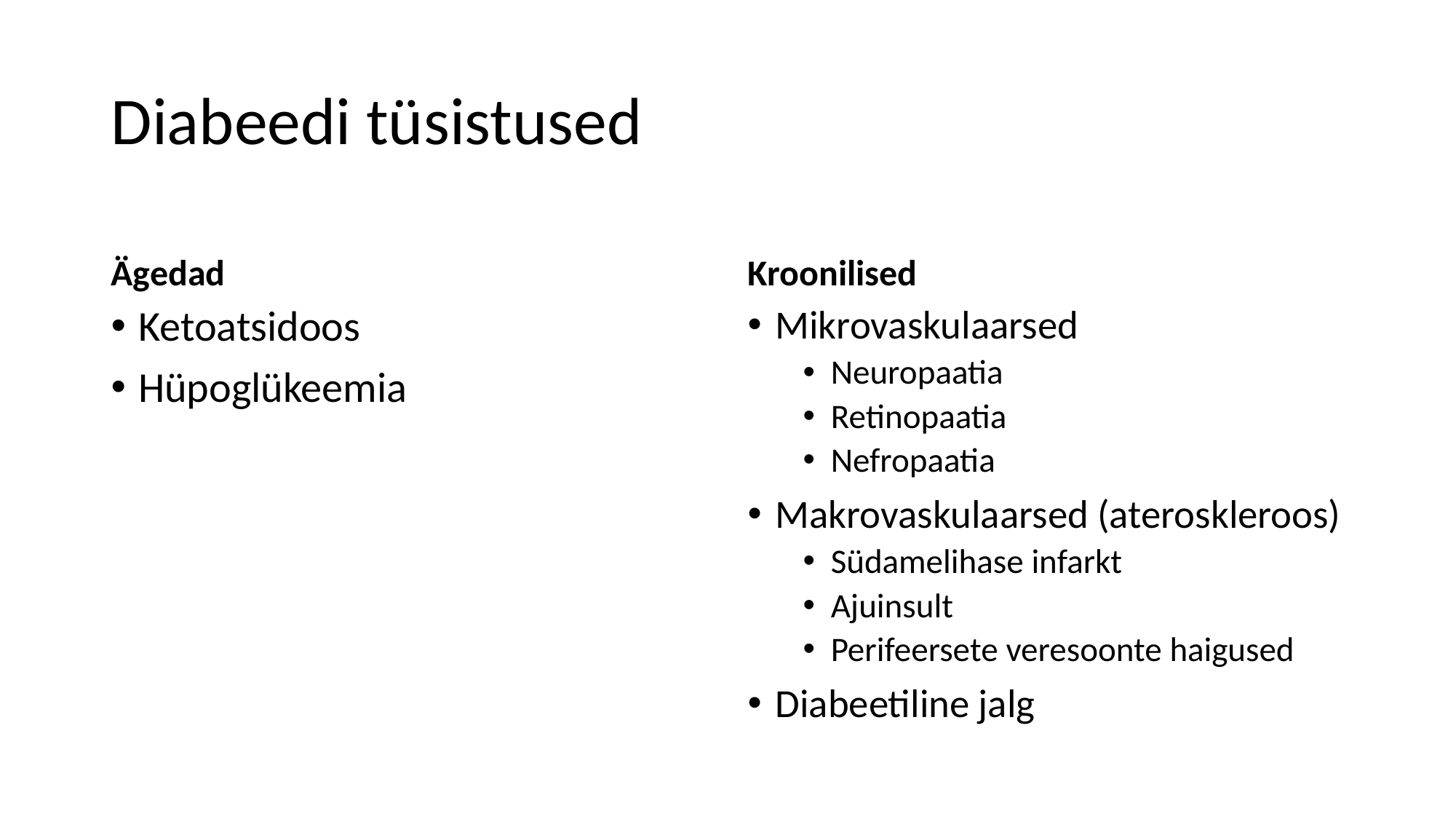

# Diabeedi tüsistused
Ägedad
Kroonilised
Ketoatsidoos
Hüpoglükeemia
Mikrovaskulaarsed
Neuropaatia
Retinopaatia
Nefropaatia
Makrovaskulaarsed (ateroskleroos)
Südamelihase infarkt
Ajuinsult
Perifeersete veresoonte haigused
Diabeetiline jalg